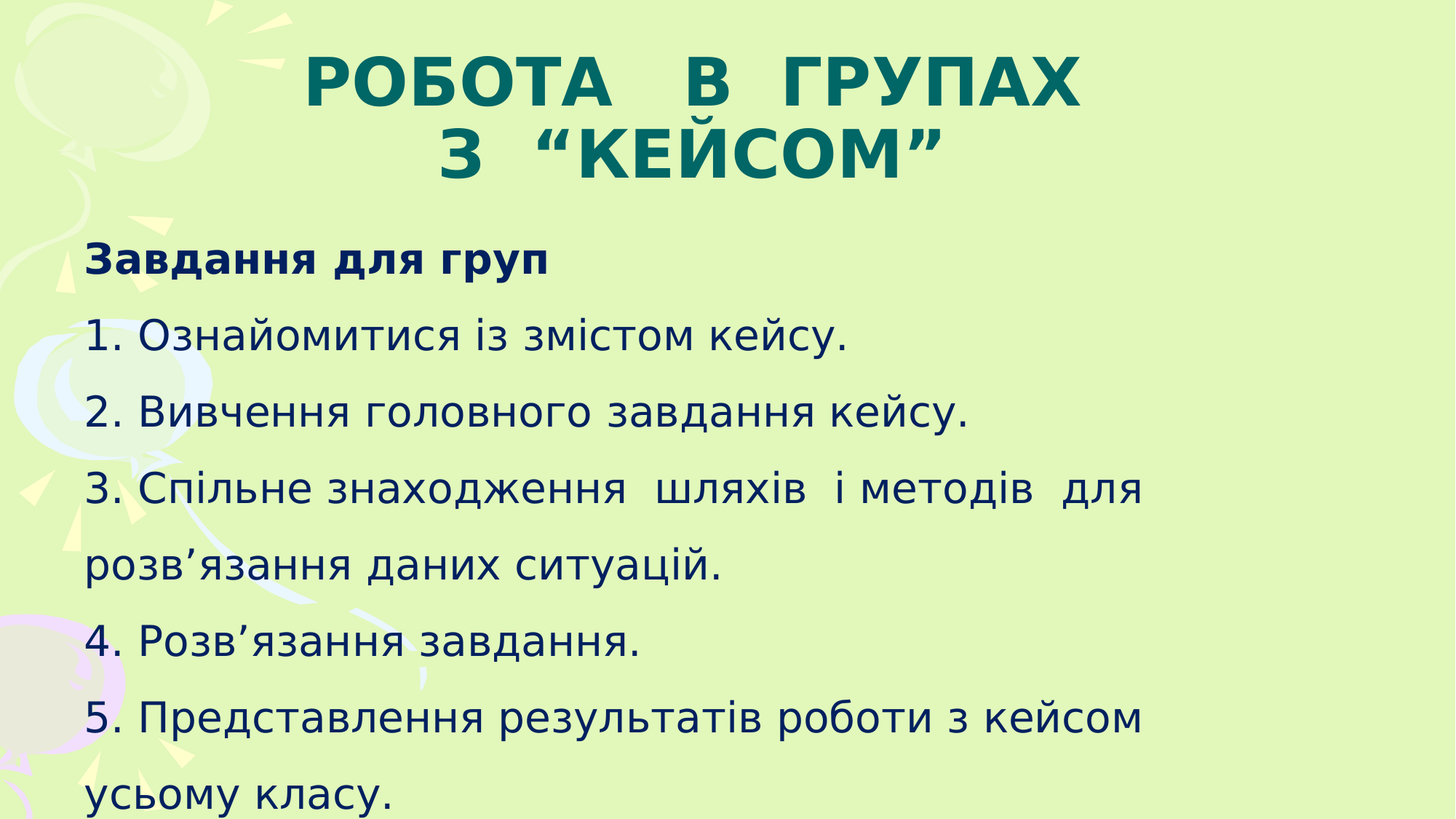

# Робота   в  групах з  “КЕЙСОМ”
Завдання для груп
1. Ознайомитися із змістом кейсу.
2. Вивчення головного завдання кейсу.
3. Спільне знаходження  шляхів  і методів  для розв’язання даних ситуацій.
4. Розв’язання завдання.
5. Представлення результатів роботи з кейсом усьому класу.